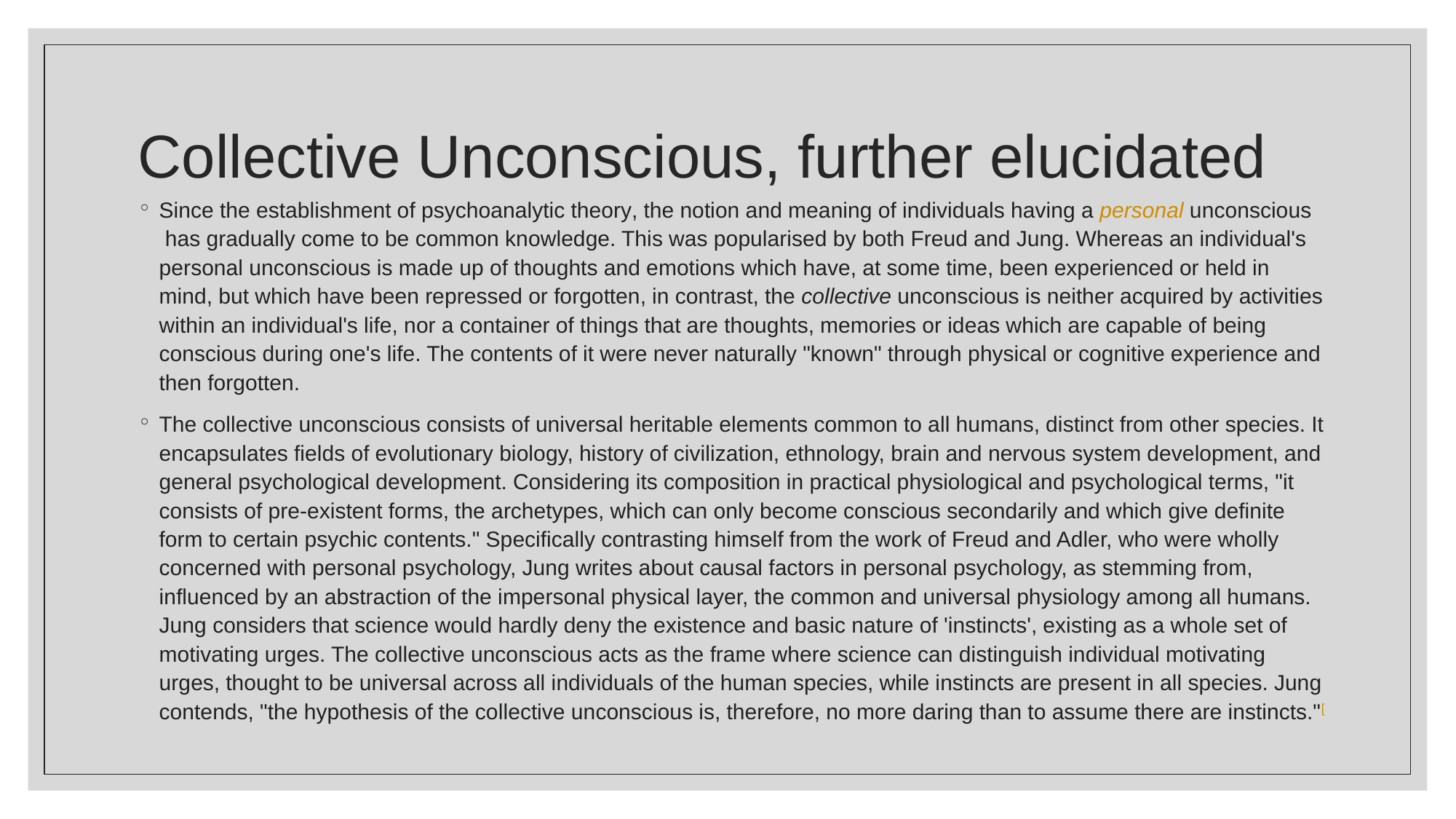

# Collective Unconscious, further elucidated
Since the establishment of psychoanalytic theory, the notion and meaning of individuals having a personal unconscious has gradually come to be common knowledge. This was popularised by both Freud and Jung. Whereas an individual's personal unconscious is made up of thoughts and emotions which have, at some time, been experienced or held in mind, but which have been repressed or forgotten, in contrast, the collective unconscious is neither acquired by activities within an individual's life, nor a container of things that are thoughts, memories or ideas which are capable of being conscious during one's life. The contents of it were never naturally "known" through physical or cognitive experience and then forgotten.
The collective unconscious consists of universal heritable elements common to all humans, distinct from other species. It encapsulates fields of evolutionary biology, history of civilization, ethnology, brain and nervous system development, and general psychological development. Considering its composition in practical physiological and psychological terms, "it consists of pre-existent forms, the archetypes, which can only become conscious secondarily and which give definite form to certain psychic contents." Specifically contrasting himself from the work of Freud and Adler, who were wholly concerned with personal psychology, Jung writes about causal factors in personal psychology, as stemming from, influenced by an abstraction of the impersonal physical layer, the common and universal physiology among all humans.  Jung considers that science would hardly deny the existence and basic nature of 'instincts', existing as a whole set of motivating urges. The collective unconscious acts as the frame where science can distinguish individual motivating urges, thought to be universal across all individuals of the human species, while instincts are present in all species. Jung contends, "the hypothesis of the collective unconscious is, therefore, no more daring than to assume there are instincts."[